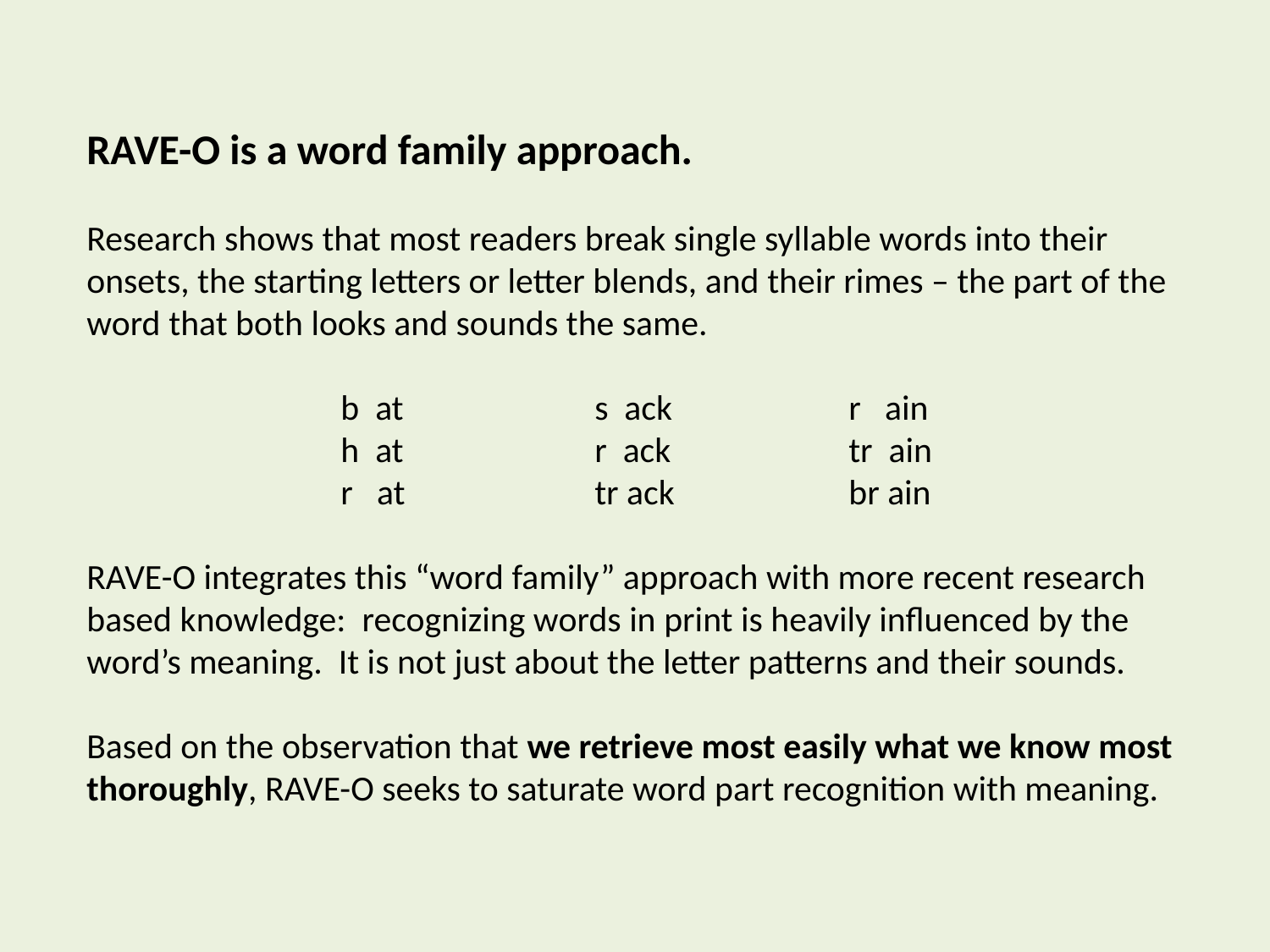

RAVE-O is a word family approach.

Research shows that most readers break single syllable words into their onsets, the starting letters or letter blends, and their rimes – the part of the word that both looks and sounds the same.

		b  at		s  ack		r   ain
		h  at		r  ack		tr  ain
		r   at		tr ack		br ain

RAVE-O integrates this “word family” approach with more recent research based knowledge:  recognizing words in print is heavily influenced by the word’s meaning.  It is not just about the letter patterns and their sounds.

Based on the observation that we retrieve most easily what we know most thoroughly, RAVE-O seeks to saturate word part recognition with meaning.